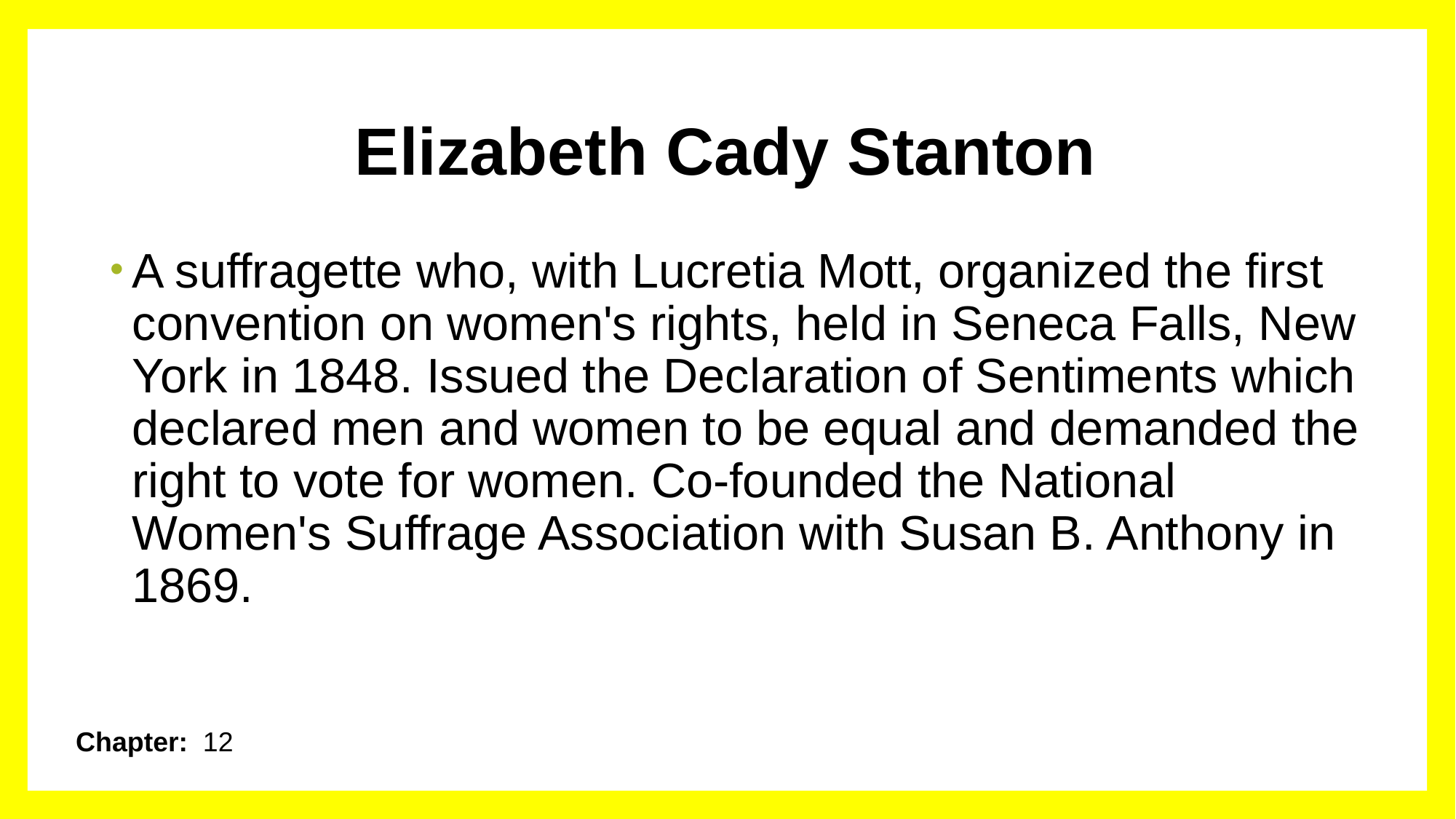

# Elizabeth Cady Stanton
A suffragette who, with Lucretia Mott, organized the first convention on women's rights, held in Seneca Falls, New York in 1848. Issued the Declaration of Sentiments which declared men and women to be equal and demanded the right to vote for women. Co-founded the National Women's Suffrage Association with Susan B. Anthony in 1869.
Chapter:  12